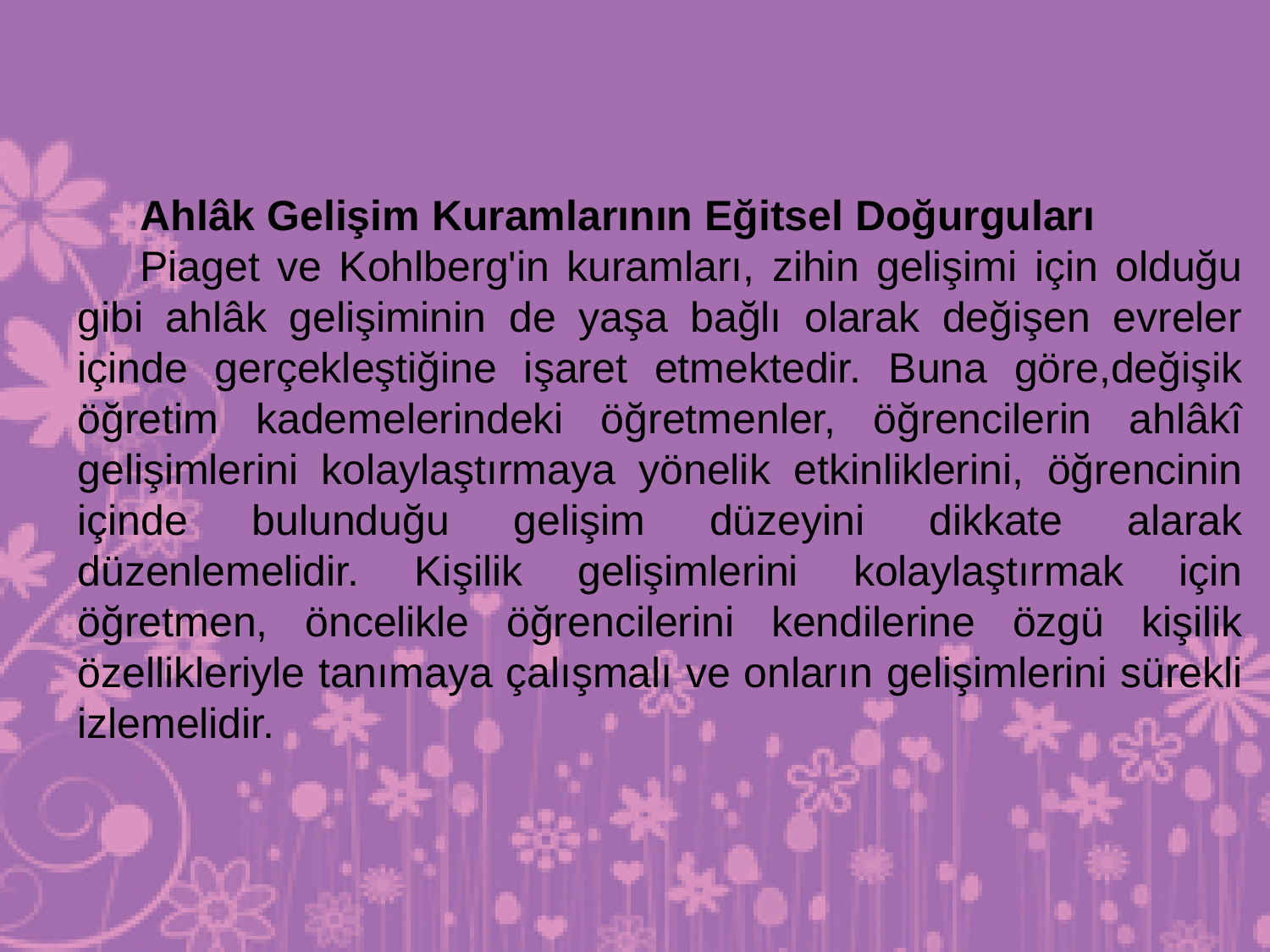

Ahlâk Gelişim Kuramlarının Eğitsel Doğurguları
Piaget ve Kohlberg'in kuramları, zihin gelişimi için olduğu gibi ahlâk gelişiminin de yaşa bağlı olarak değişen evreler içinde gerçekleştiğine işaret etmektedir. Buna göre,değişik öğretim kademelerindeki öğretmenler, öğrencilerin ahlâkî gelişimlerini kolaylaştırmaya yönelik etkinliklerini, öğrencinin içinde bulunduğu gelişim düzeyini dikkate alarak düzenlemelidir. Kişilik gelişimlerini kolaylaştırmak için öğretmen, öncelikle öğrencilerini kendilerine özgü kişilik özellikleriyle tanımaya çalışmalı ve onların gelişimlerini sürekli izlemelidir.